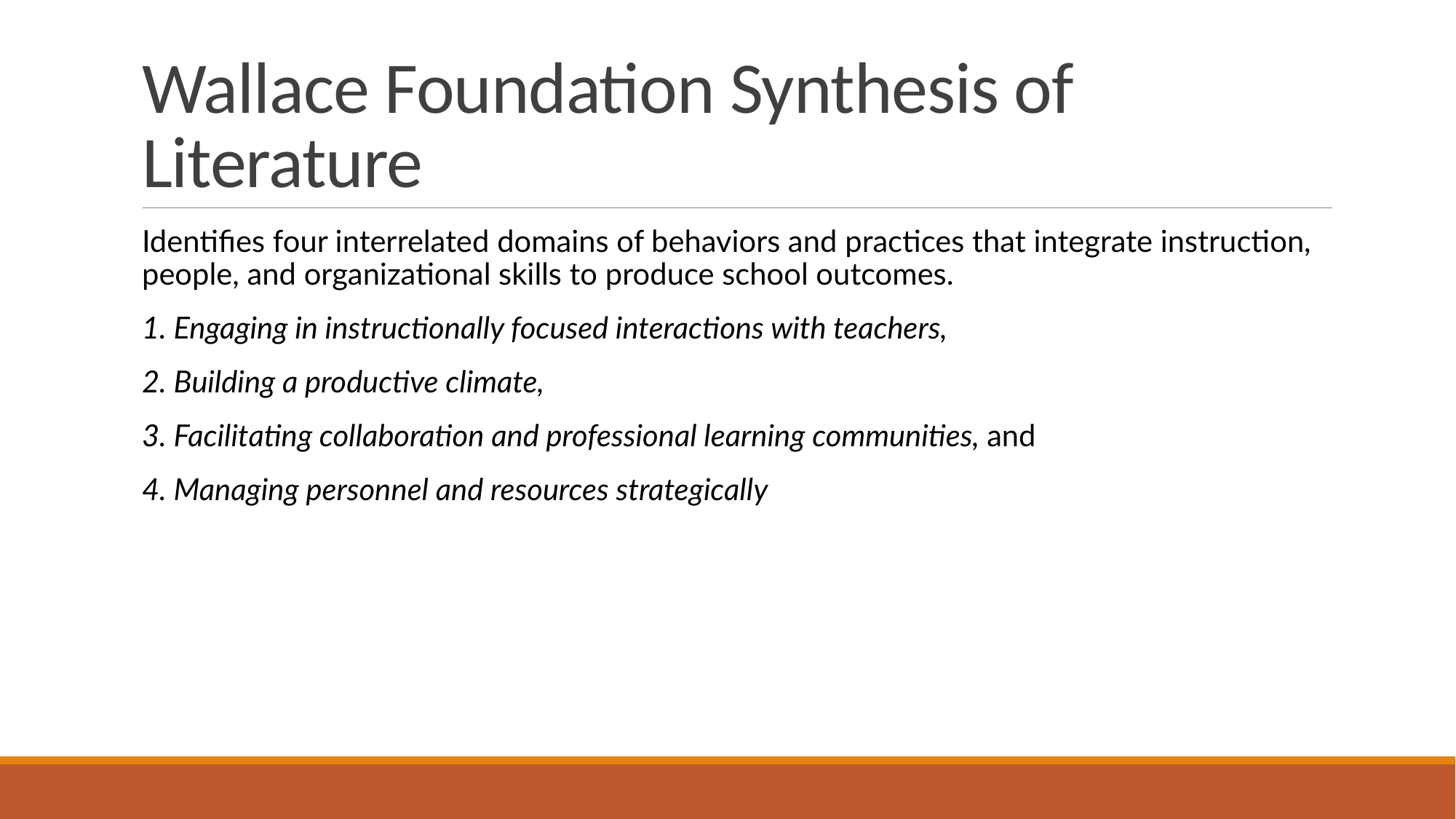

# Wallace Foundation Synthesis of Literature
Identifies four interrelated domains of behaviors and practices that integrate instruction, people, and organizational skills to produce school outcomes.
1. Engaging in instructionally focused interactions with teachers,
2. Building a productive climate,
3. Facilitating collaboration and professional learning communities, and
4. Managing personnel and resources strategically